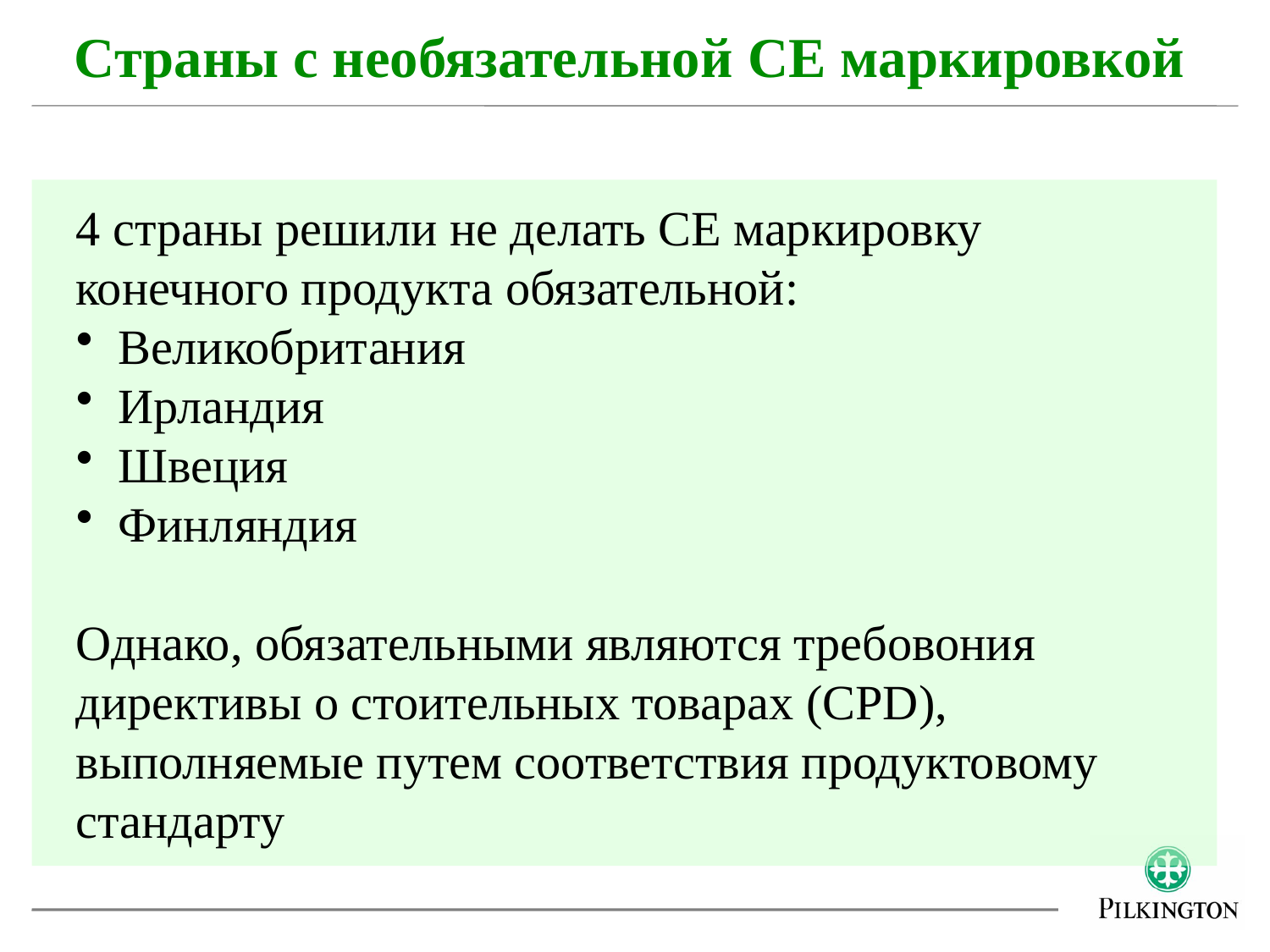

Страны с необязательной CE маркировкой

4 страны решили не делать CE маркировку конечного продукта обязательной:
 Великобритания
 Ирландия
 Швеция
 Финляндия

Однако, обязательными являются требовония директивы о стоительных товарах (CPD), выполняемые путем соответствия продуктовому стандарту